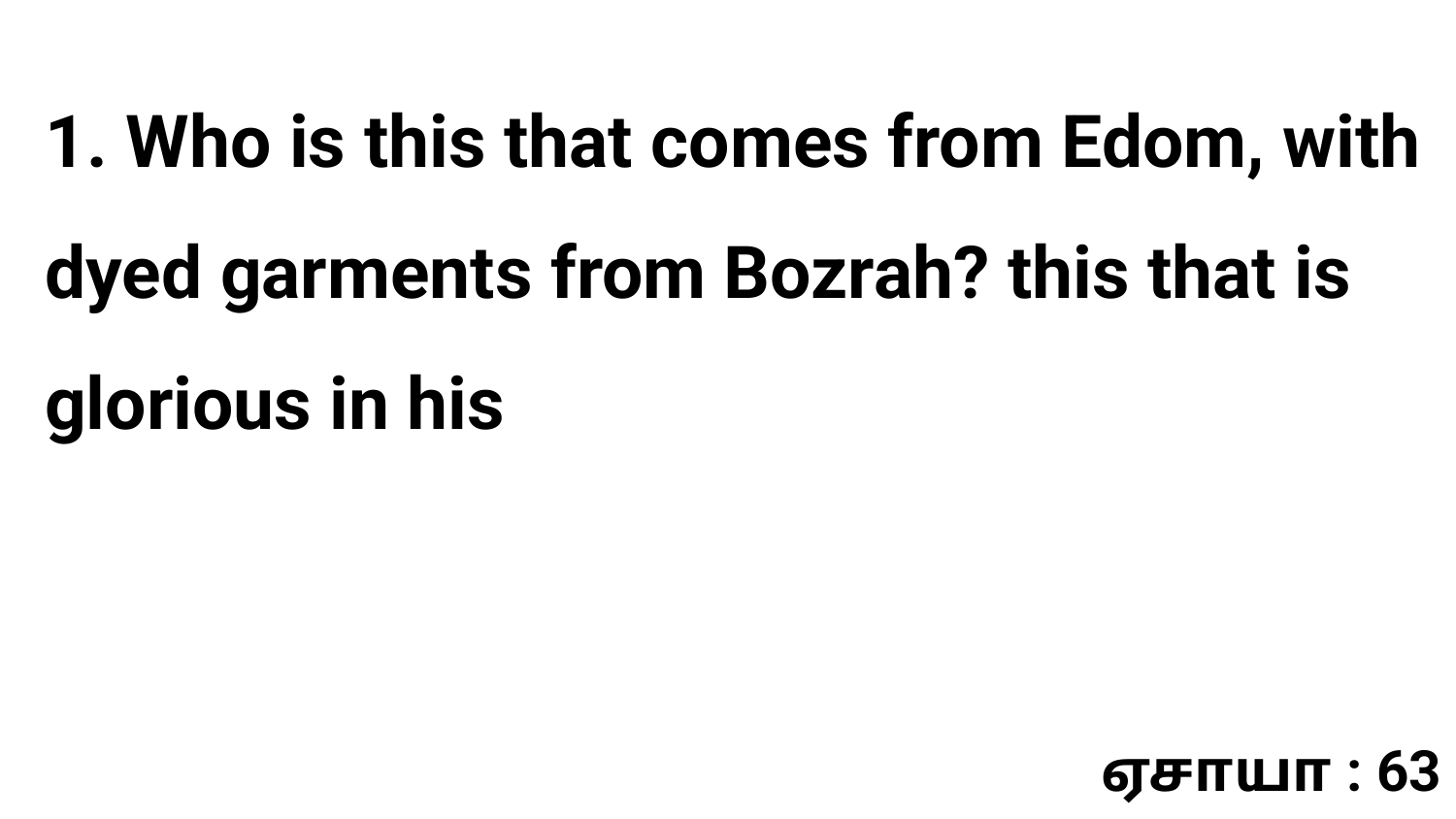

1. Who is this that comes from Edom, with dyed garments from Bozrah? this that is glorious in his
ஏசாயா : 63